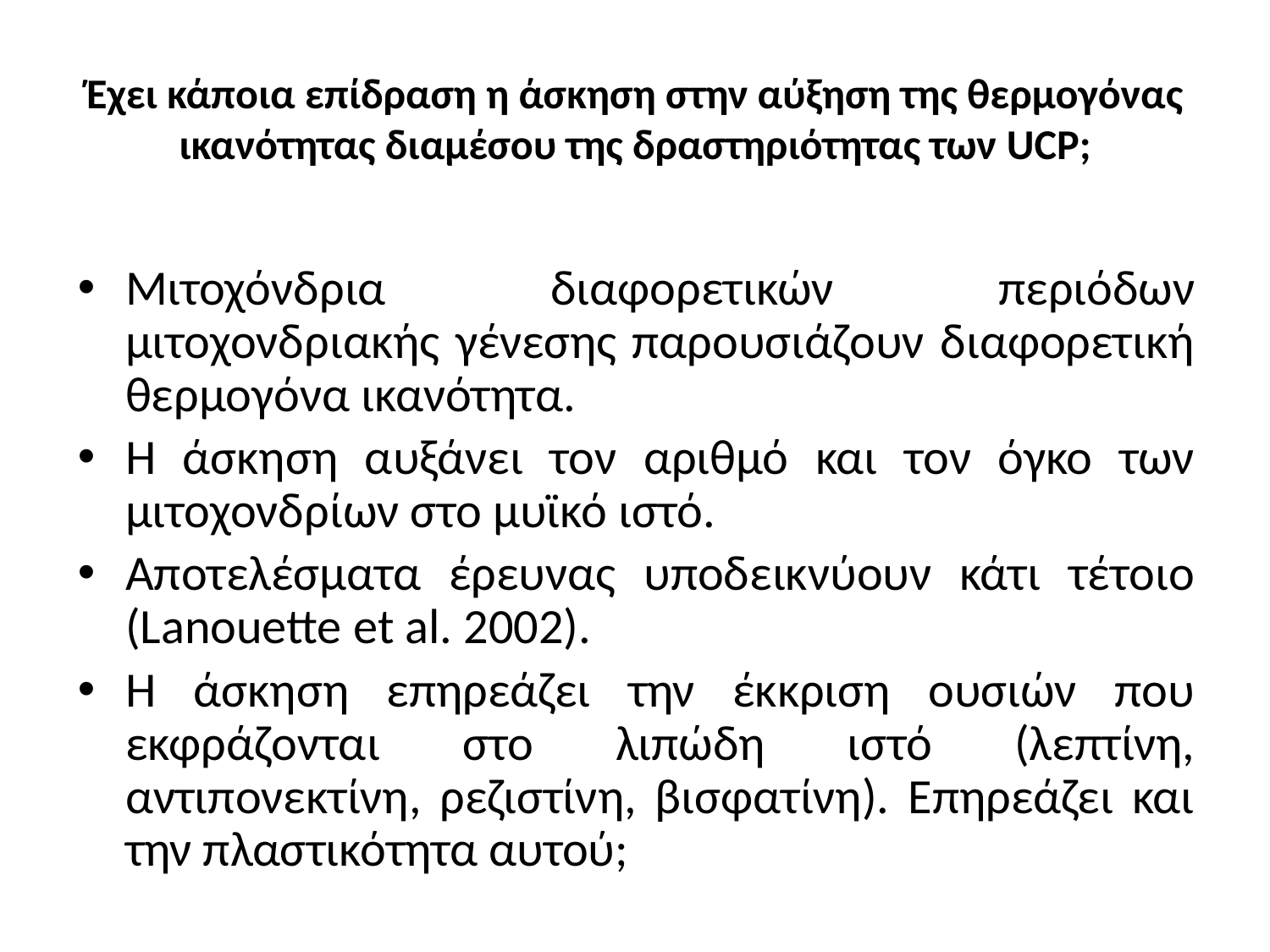

# Έχει κάποια επίδραση η άσκηση στην αύξηση της θερμογόνας ικανότητας διαμέσου της δραστηριότητας των UCP;
Μιτοχόνδρια διαφορετικών περιόδων μιτοχονδριακής γένεσης παρουσιάζουν διαφορετική θερμογόνα ικανότητα.
Η άσκηση αυξάνει τον αριθμό και τον όγκο των μιτοχονδρίων στο μυϊκό ιστό.
Αποτελέσματα έρευνας υποδεικνύουν κάτι τέτοιο (Lanouette et al. 2002).
Η άσκηση επηρεάζει την έκκριση ουσιών που εκφράζονται στο λιπώδη ιστό (λεπτίνη, αντιπονεκτίνη, ρεζιστίνη, βισφατίνη). Επηρεάζει και την πλαστικότητα αυτού;